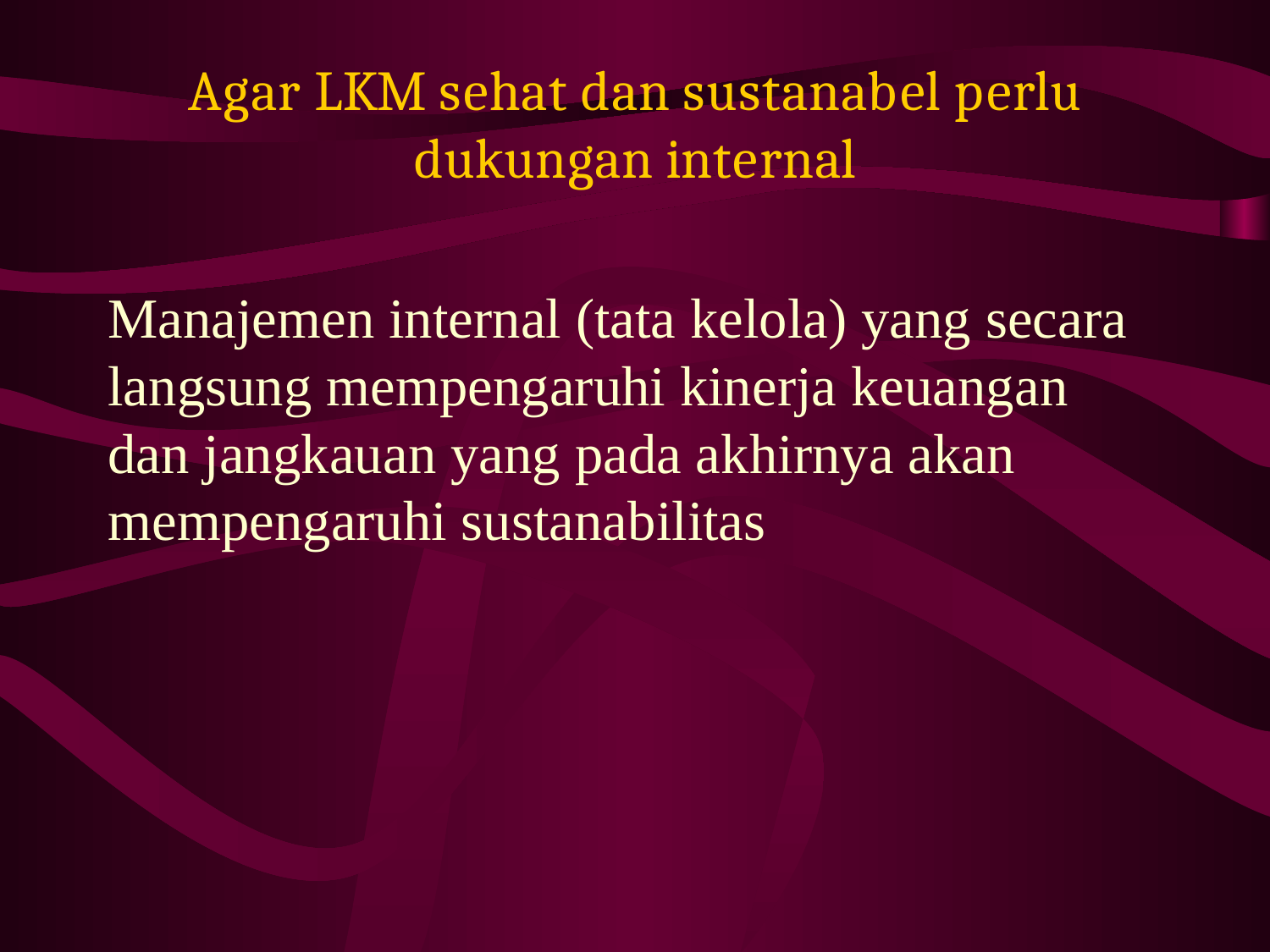

# Agar LKM sehat dan sustanabel perlu dukungan internal
Manajemen internal (tata kelola) yang secara langsung mempengaruhi kinerja keuangan dan jangkauan yang pada akhirnya akan mempengaruhi sustanabilitas